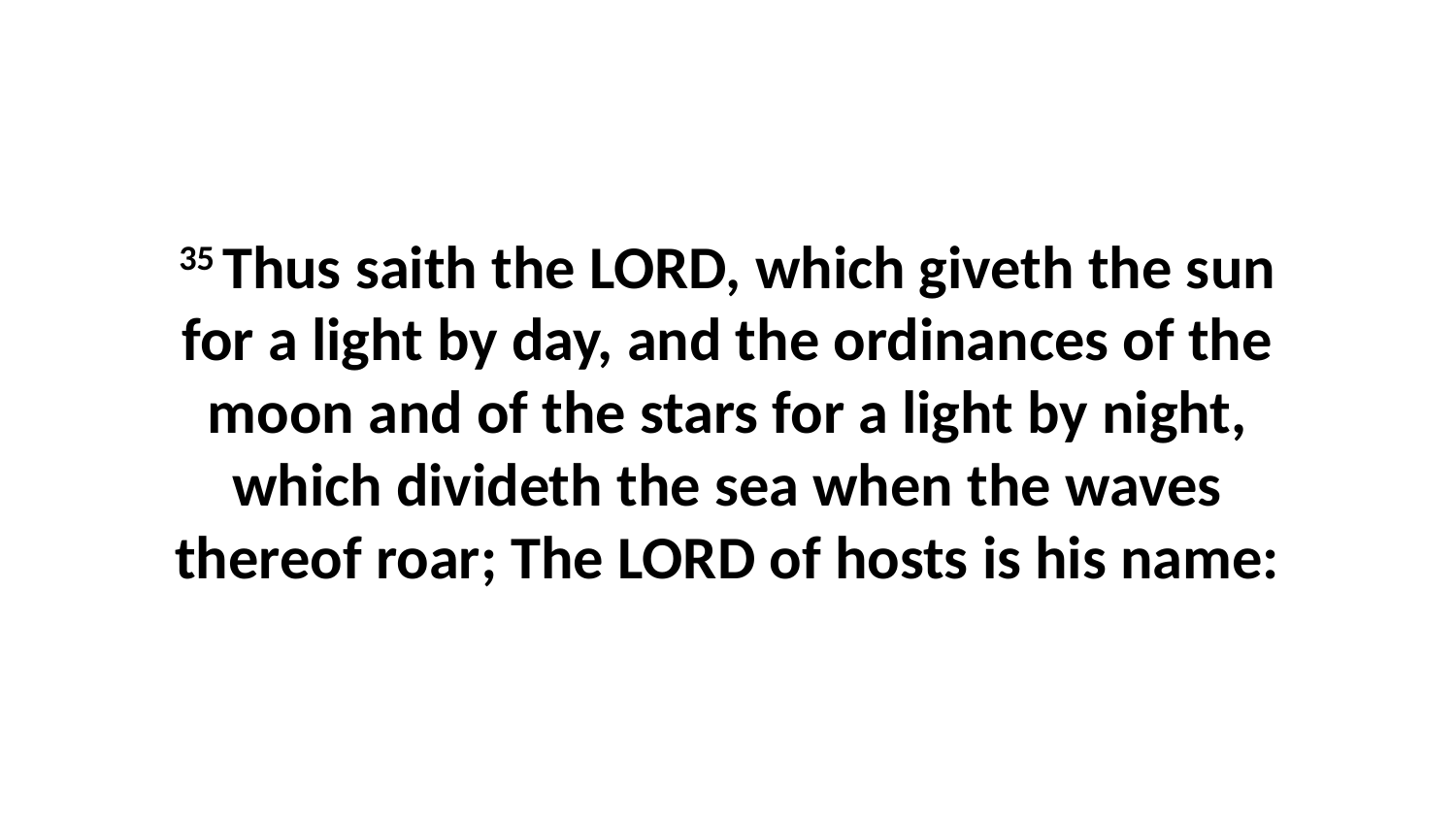

35 Thus saith the LORD, which giveth the sun for a light by day, and the ordinances of the moon and of the stars for a light by night, which divideth the sea when the waves thereof roar; The LORD of hosts is his name: